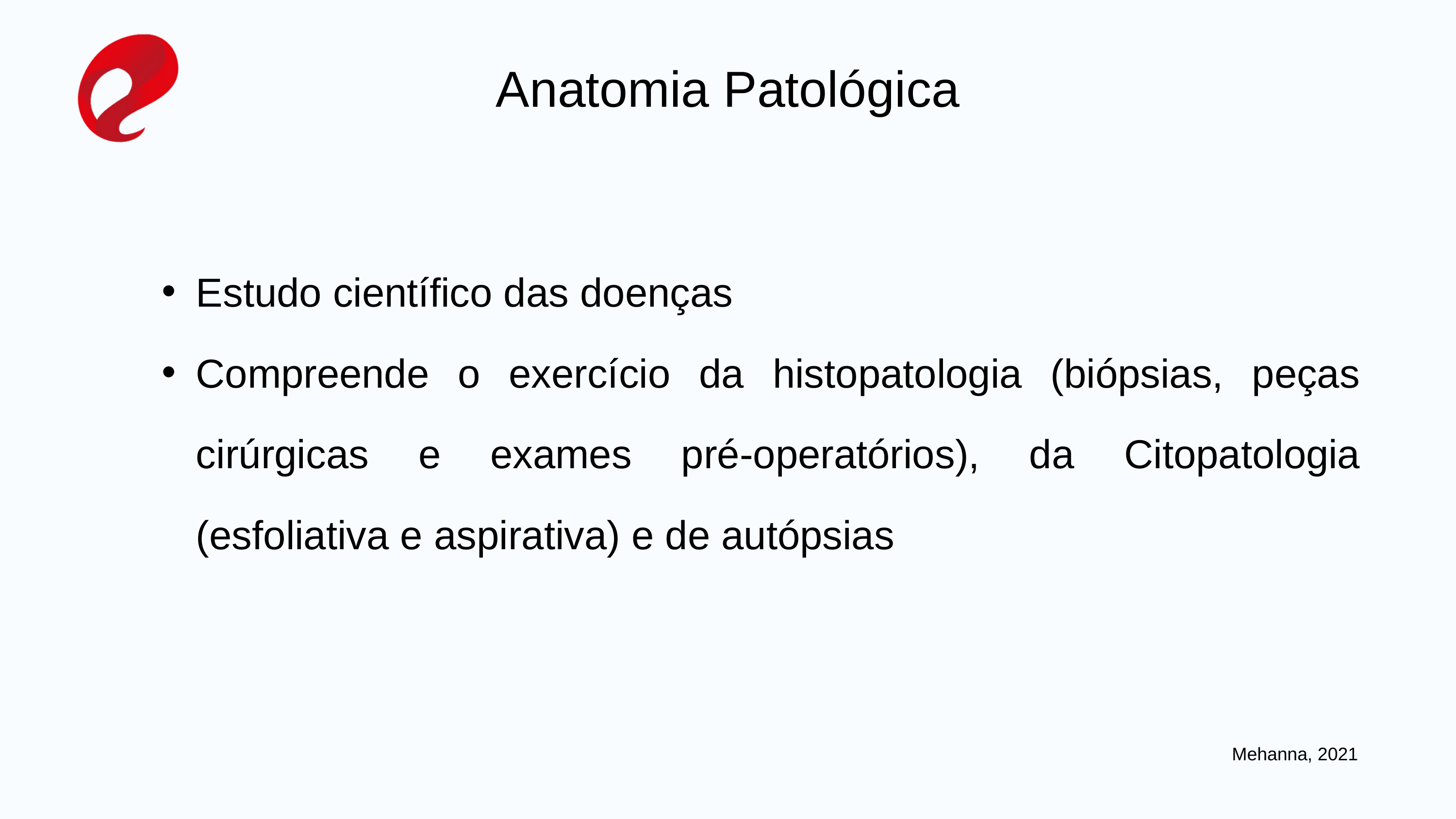

Anatomia Patológica
Estudo científico das doenças
Compreende o exercício da histopatologia (biópsias, peças cirúrgicas e exames pré-operatórios), da Citopatologia (esfoliativa e aspirativa) e de autópsias

Mehanna, 2021